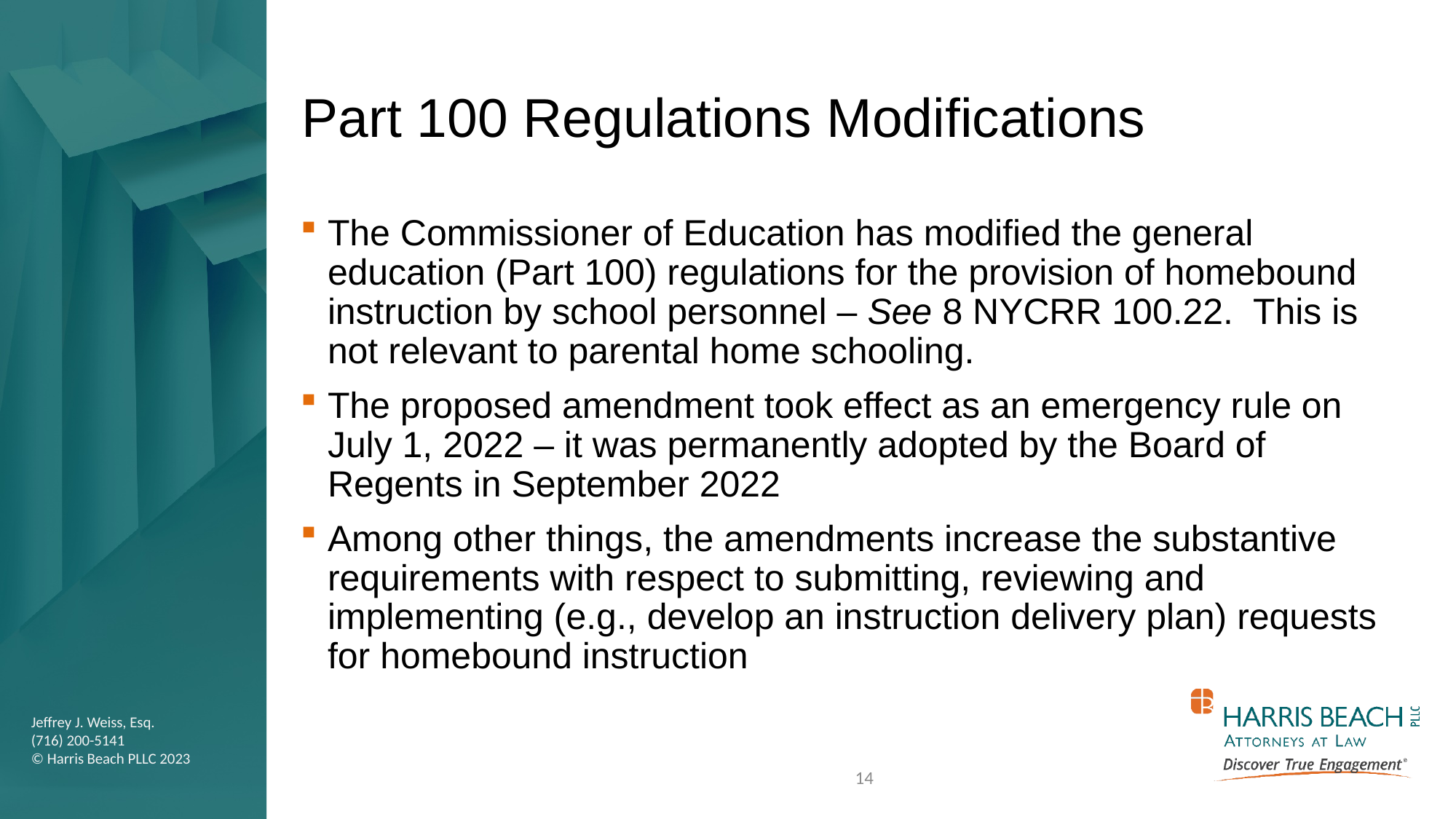

# Part 100 Regulations Modifications
The Commissioner of Education has modified the general education (Part 100) regulations for the provision of homebound instruction by school personnel – See 8 NYCRR 100.22.  This is not relevant to parental home schooling.
The proposed amendment took effect as an emergency rule on July 1, 2022 – it was permanently adopted by the Board of Regents in September 2022
Among other things, the amendments increase the substantive requirements with respect to submitting, reviewing and implementing (e.g., develop an instruction delivery plan) requests for homebound instruction
14